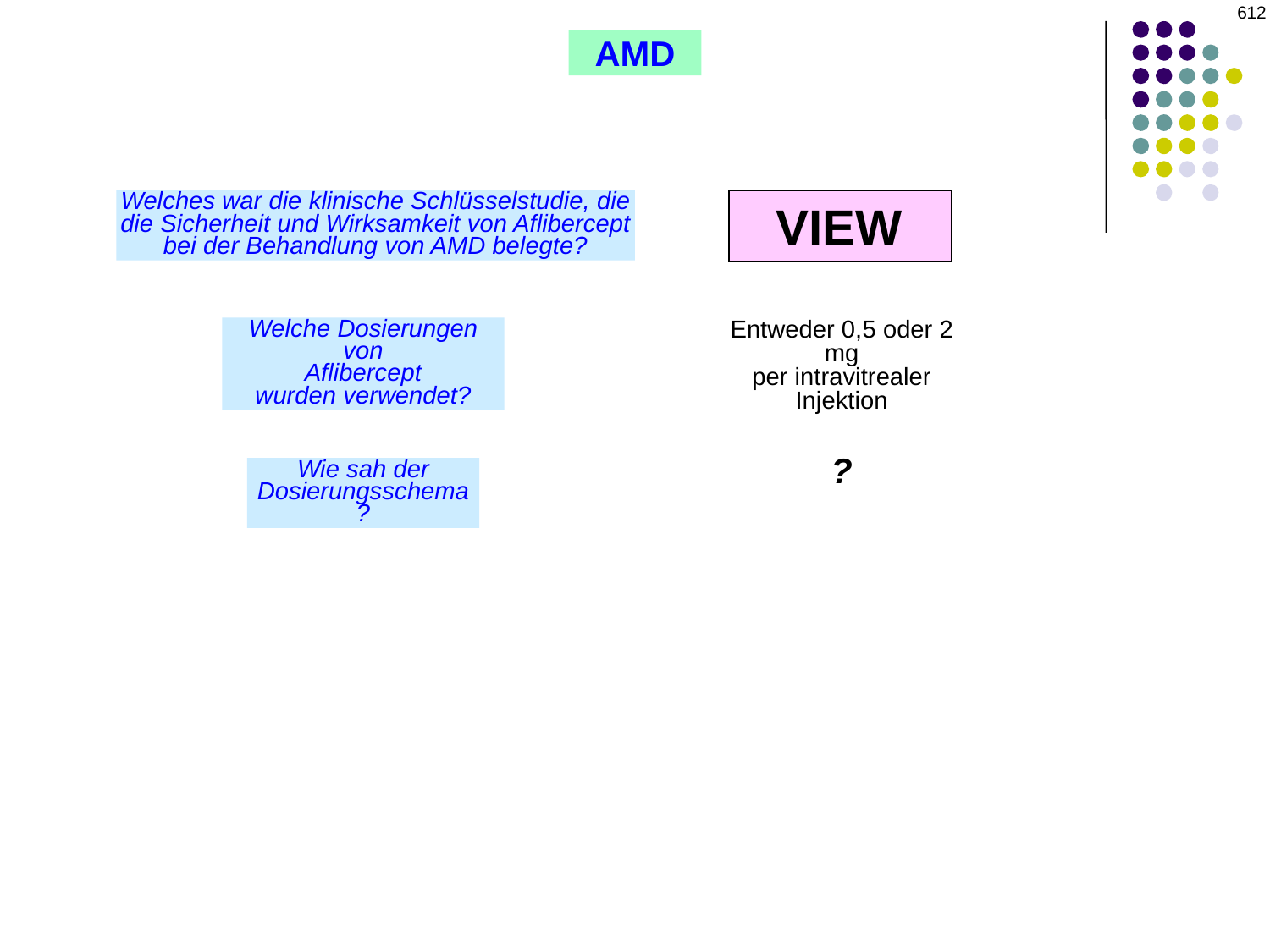

612
AMD
Welches war die klinische Schlüsselstudie, die die Sicherheit und Wirksamkeit von Aflibercept bei der Behandlung von AMD belegte?

VIEW
Entweder 0,5 oder 2 mg
per intravitrealer Injektion
Welche Dosierungen von
Aflibercept
wurden verwendet?
?
Wie sah der
Dosierungsschema?